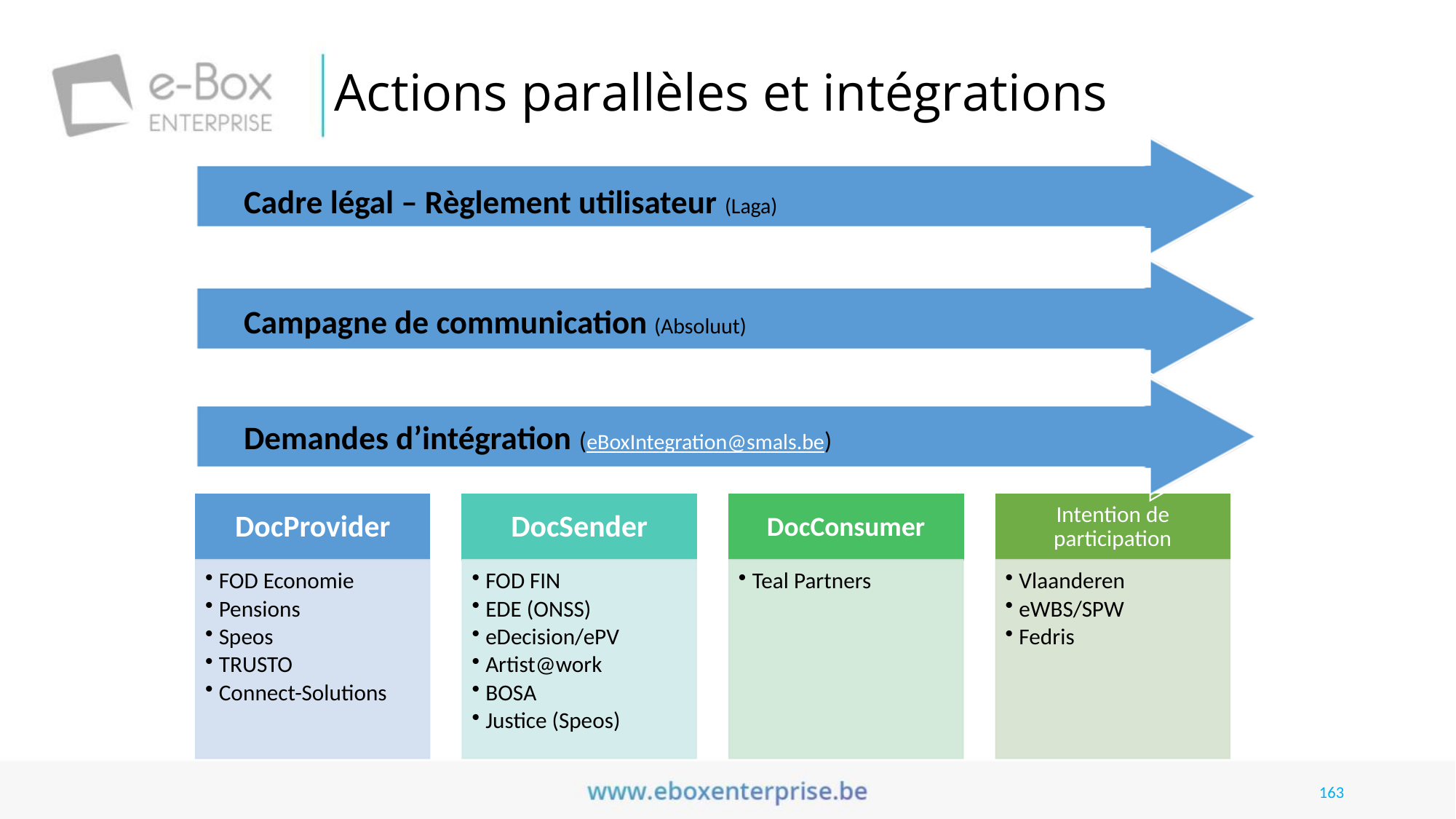

# Actions parallèles et intégrations

Cadre légal – Règlement utilisateur (Laga)

Campagne de communication (Absoluut)

Demandes d’intégration (eBoxIntegration@smals.be)
DocProvider
FOD Economie
Pensions
Speos
TRUSTO
Connect-Solutions
DocSender
FOD FIN
EDE (ONSS)
eDecision/ePV
Artist@work
BOSA
Justice (Speos)
DocConsumer
Teal Partners
Intention de participation
Vlaanderen
eWBS/SPW
Fedris

163